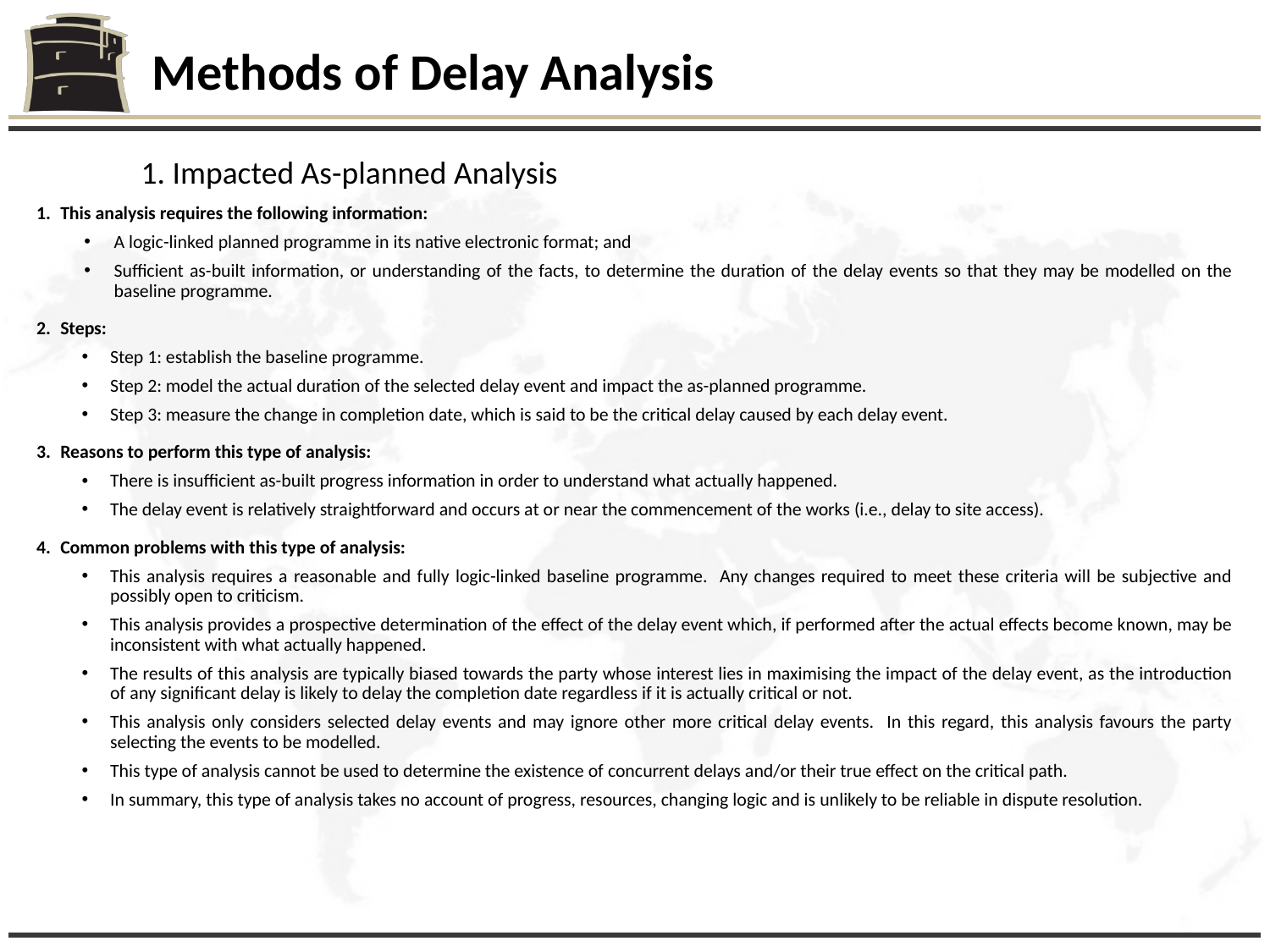

Methods of Delay Analysis
1. Impacted As-planned Analysis
This analysis requires the following information:
A logic-linked planned programme in its native electronic format; and
Sufficient as-built information, or understanding of the facts, to determine the duration of the delay events so that they may be modelled on the baseline programme.
Steps:
Step 1: establish the baseline programme.
Step 2: model the actual duration of the selected delay event and impact the as-planned programme.
Step 3: measure the change in completion date, which is said to be the critical delay caused by each delay event.
Reasons to perform this type of analysis:
There is insufficient as-built progress information in order to understand what actually happened.
The delay event is relatively straightforward and occurs at or near the commencement of the works (i.e., delay to site access).
Common problems with this type of analysis:
This analysis requires a reasonable and fully logic-linked baseline programme.  Any changes required to meet these criteria will be subjective and possibly open to criticism.
This analysis provides a prospective determination of the effect of the delay event which, if performed after the actual effects become known, may be inconsistent with what actually happened.
The results of this analysis are typically biased towards the party whose interest lies in maximising the impact of the delay event, as the introduction of any significant delay is likely to delay the completion date regardless if it is actually critical or not.
This analysis only considers selected delay events and may ignore other more critical delay events.  In this regard, this analysis favours the party selecting the events to be modelled.
This type of analysis cannot be used to determine the existence of concurrent delays and/or their true effect on the critical path.
In summary, this type of analysis takes no account of progress, resources, changing logic and is unlikely to be reliable in dispute resolution.